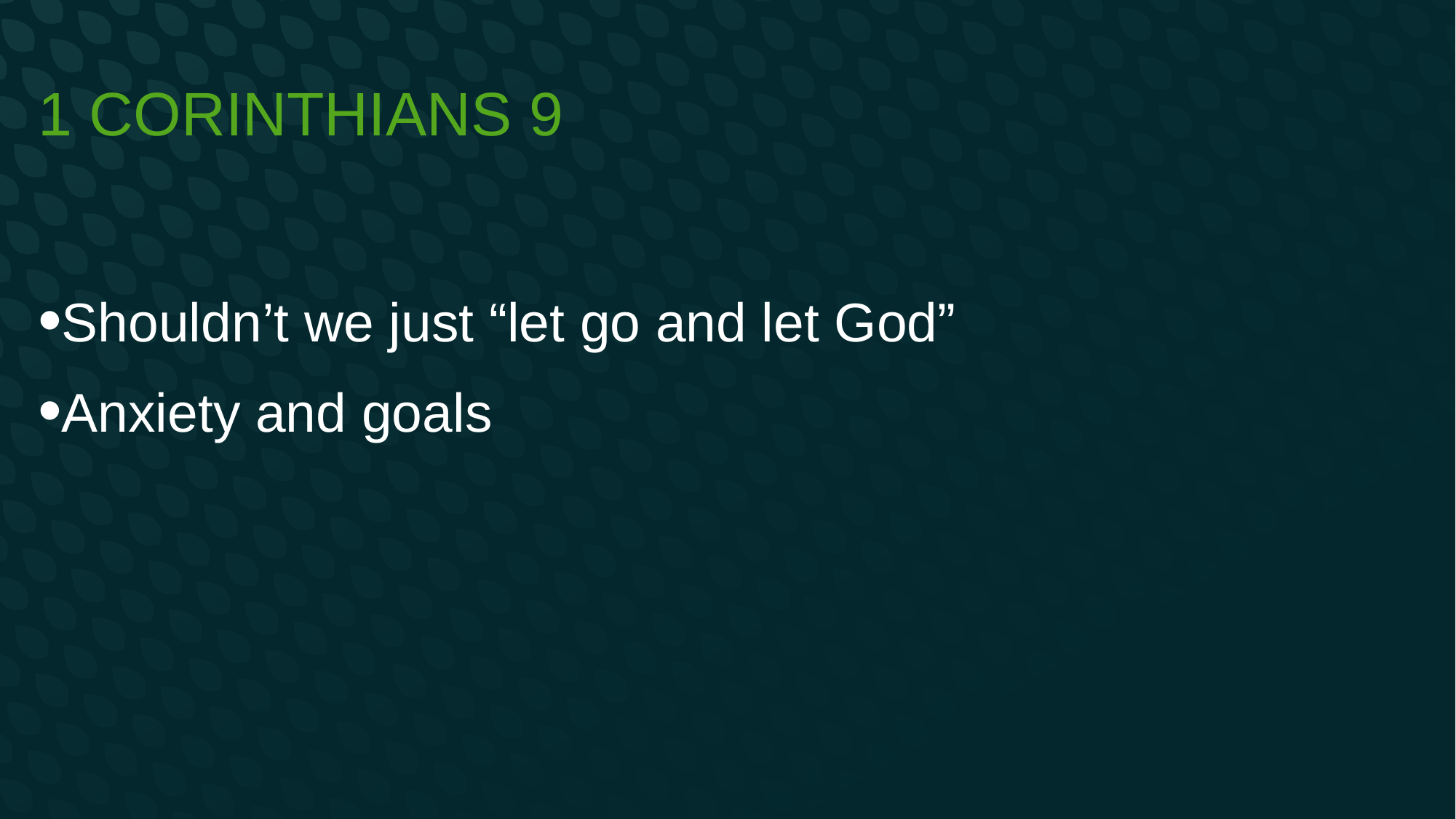

# 1 Corinthians 9
Shouldn’t we just “let go and let God”
Anxiety and goals